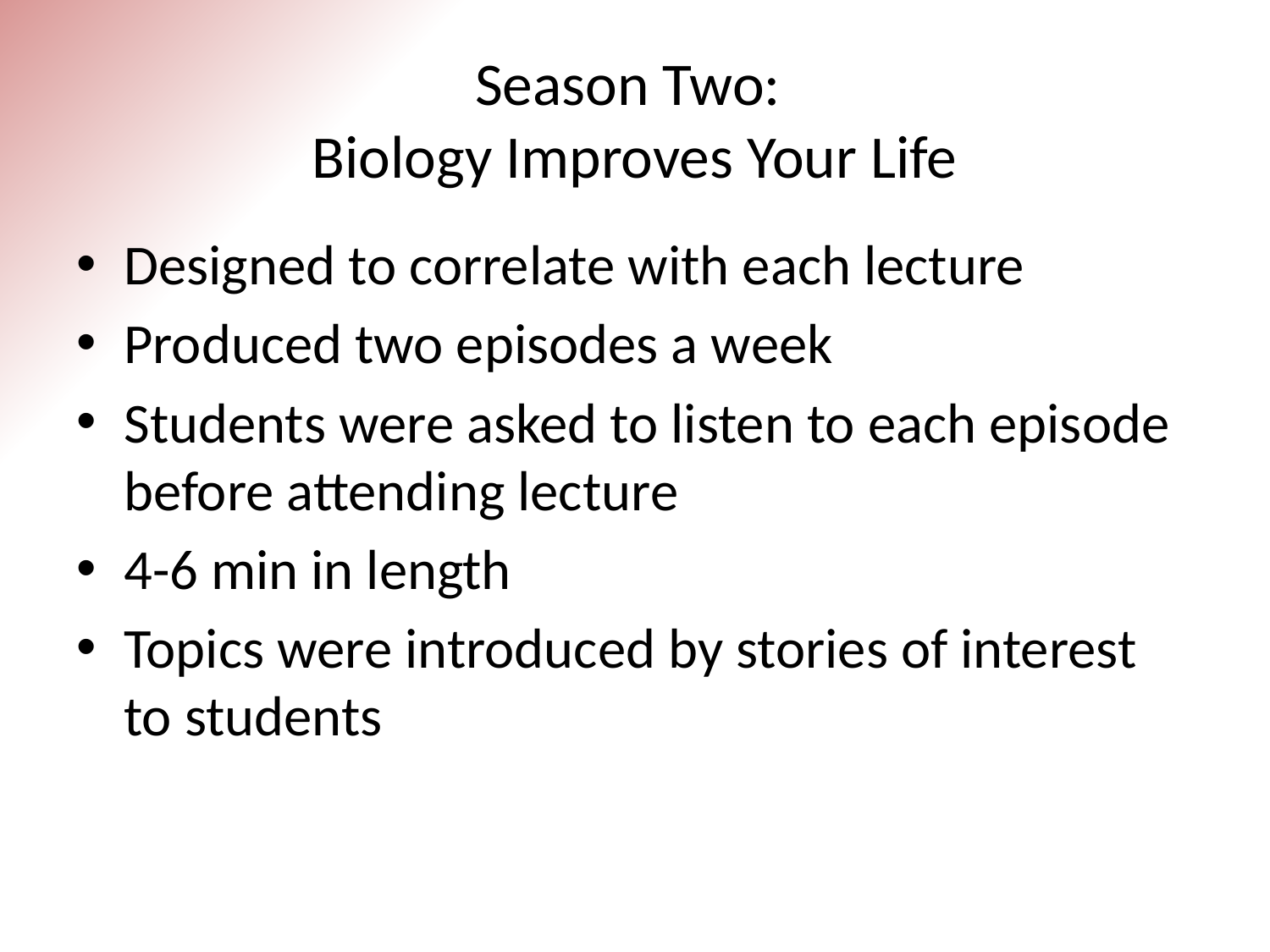

# Season Two: Biology Improves Your Life
Designed to correlate with each lecture
Produced two episodes a week
Students were asked to listen to each episode before attending lecture
4-6 min in length
Topics were introduced by stories of interest to students